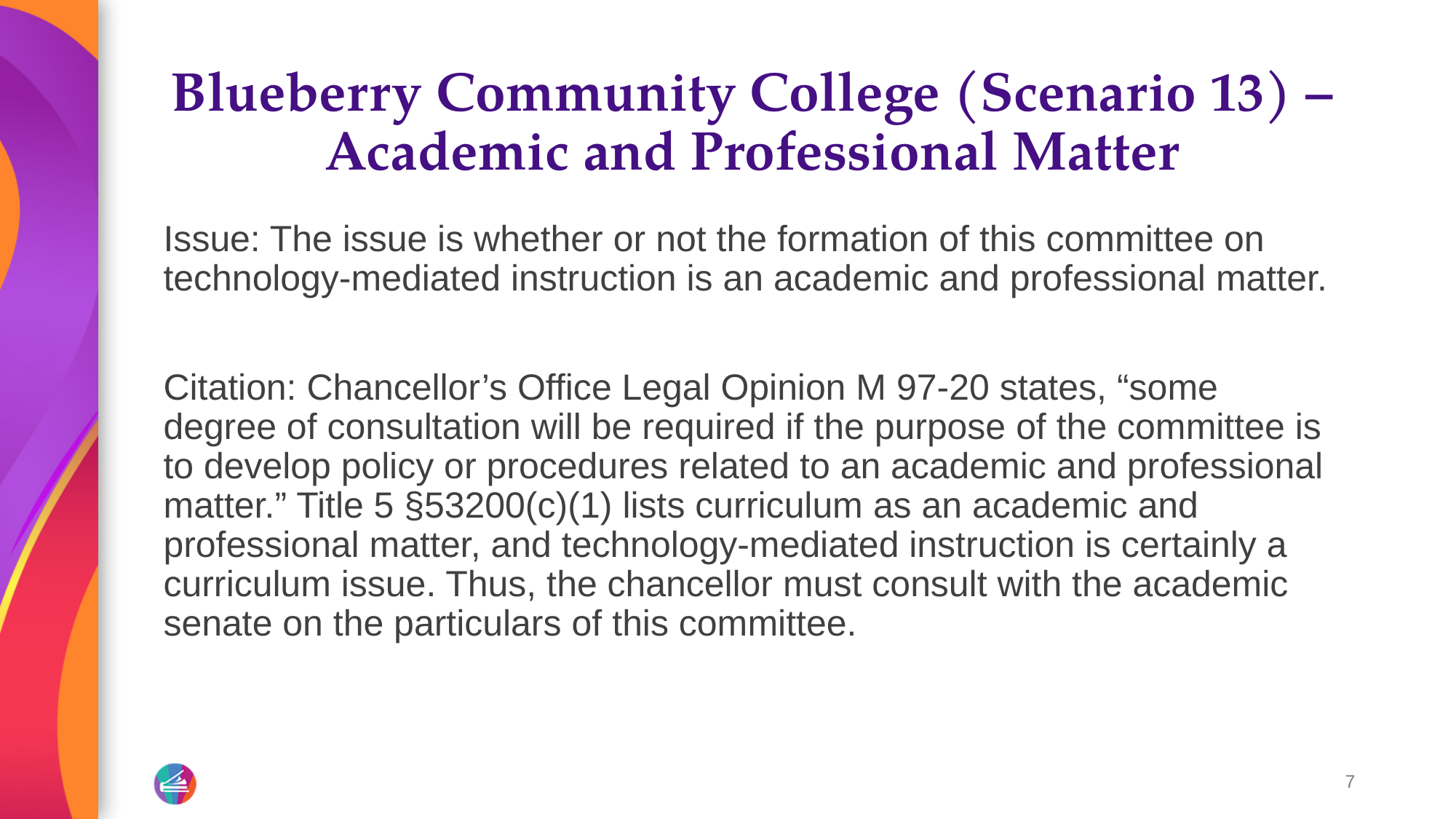

# Blueberry Community College (Scenario 13) – Academic and Professional Matter
Issue: The issue is whether or not the formation of this committee on technology-mediated instruction is an academic and professional matter.

Citation: Chancellor’s Office Legal Opinion M 97-20 states, “some degree of consultation will be required if the purpose of the committee is to develop policy or procedures related to an academic and professional matter.” Title 5 §53200(c)(1) lists curriculum as an academic and professional matter, and technology-mediated instruction is certainly a curriculum issue. Thus, the chancellor must consult with the academic senate on the particulars of this committee.

7